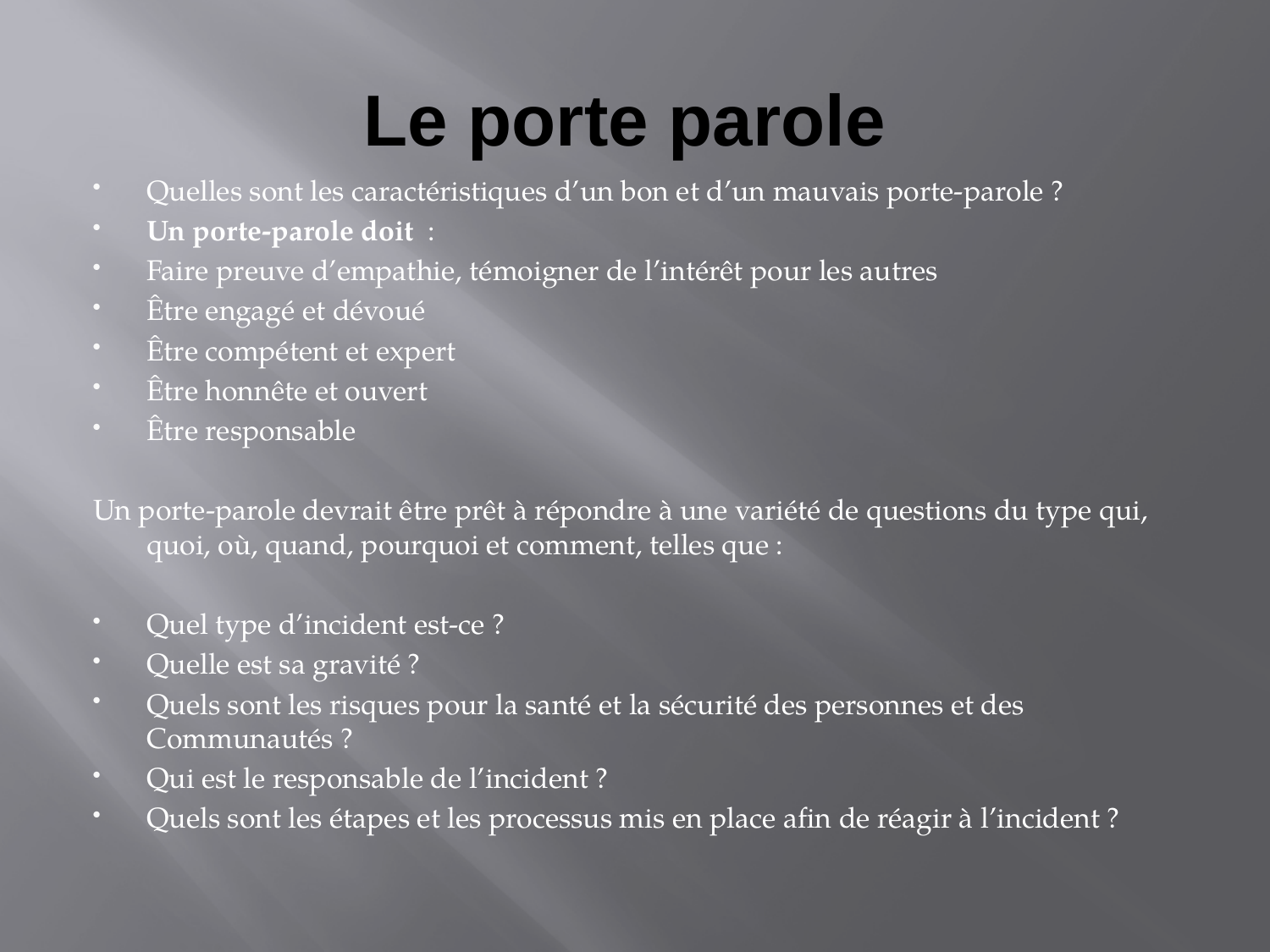

# Le porte parole
Quelles sont les caractéristiques d’un bon et d’un mauvais porte-parole ?
Un porte-parole doit  :
Faire preuve d’empathie, témoigner de l’intérêt pour les autres
Être engagé et dévoué
Être compétent et expert
Être honnête et ouvert
Être responsable

Un porte-parole devrait être prêt à répondre à une variété de questions du type qui, quoi, où, quand, pourquoi et comment, telles que :

Quel type d’incident est-ce ?
Quelle est sa gravité ?
Quels sont les risques pour la santé et la sécurité des personnes et des Communautés ?
Qui est le responsable de l’incident ?
Quels sont les étapes et les processus mis en place afin de réagir à l’incident ?